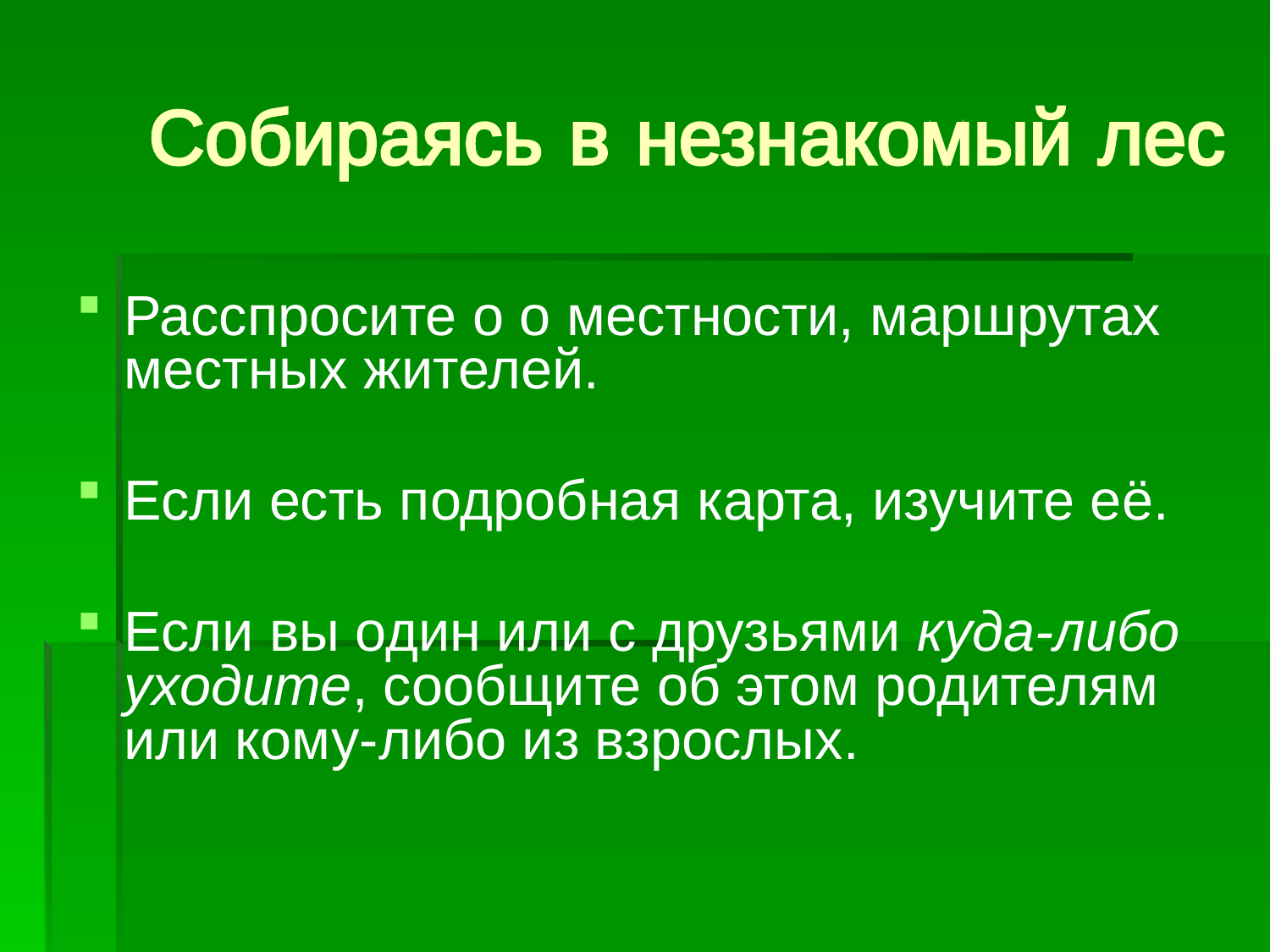

Собираясь в незнакомый лес
Расспросите о о местности, маршрутах местных жителей.

Если есть подробная карта, изучите её.

Если вы один или с друзьями куда-либо уходите, сообщите об этом родителям или кому-либо из взрослых.